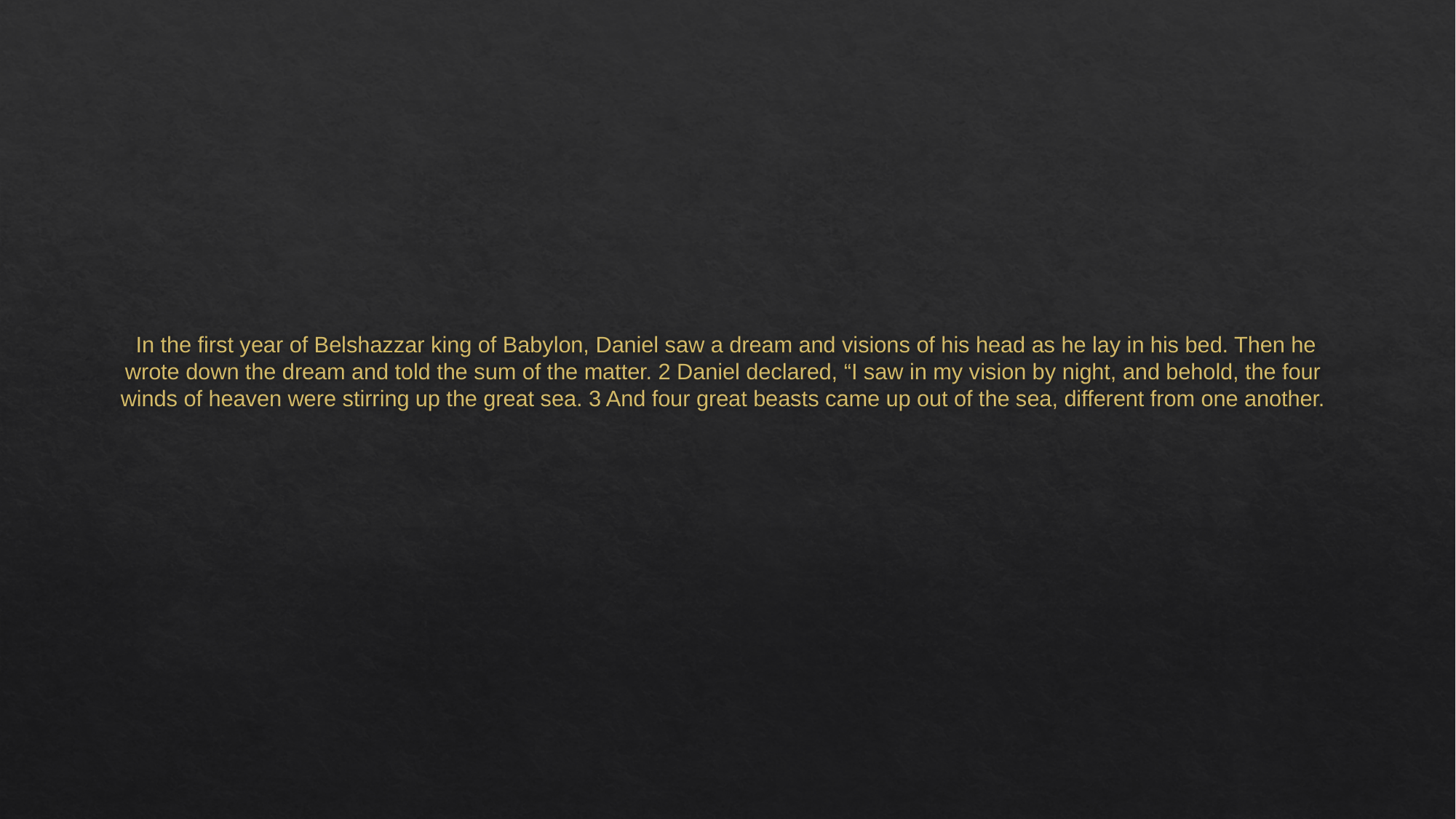

# In the first year of Belshazzar king of Babylon, Daniel saw a dream and visions of his head as he lay in his bed. Then he wrote down the dream and told the sum of the matter. 2 Daniel declared, “I saw in my vision by night, and behold, the four winds of heaven were stirring up the great sea. 3 And four great beasts came up out of the sea, different from one another.